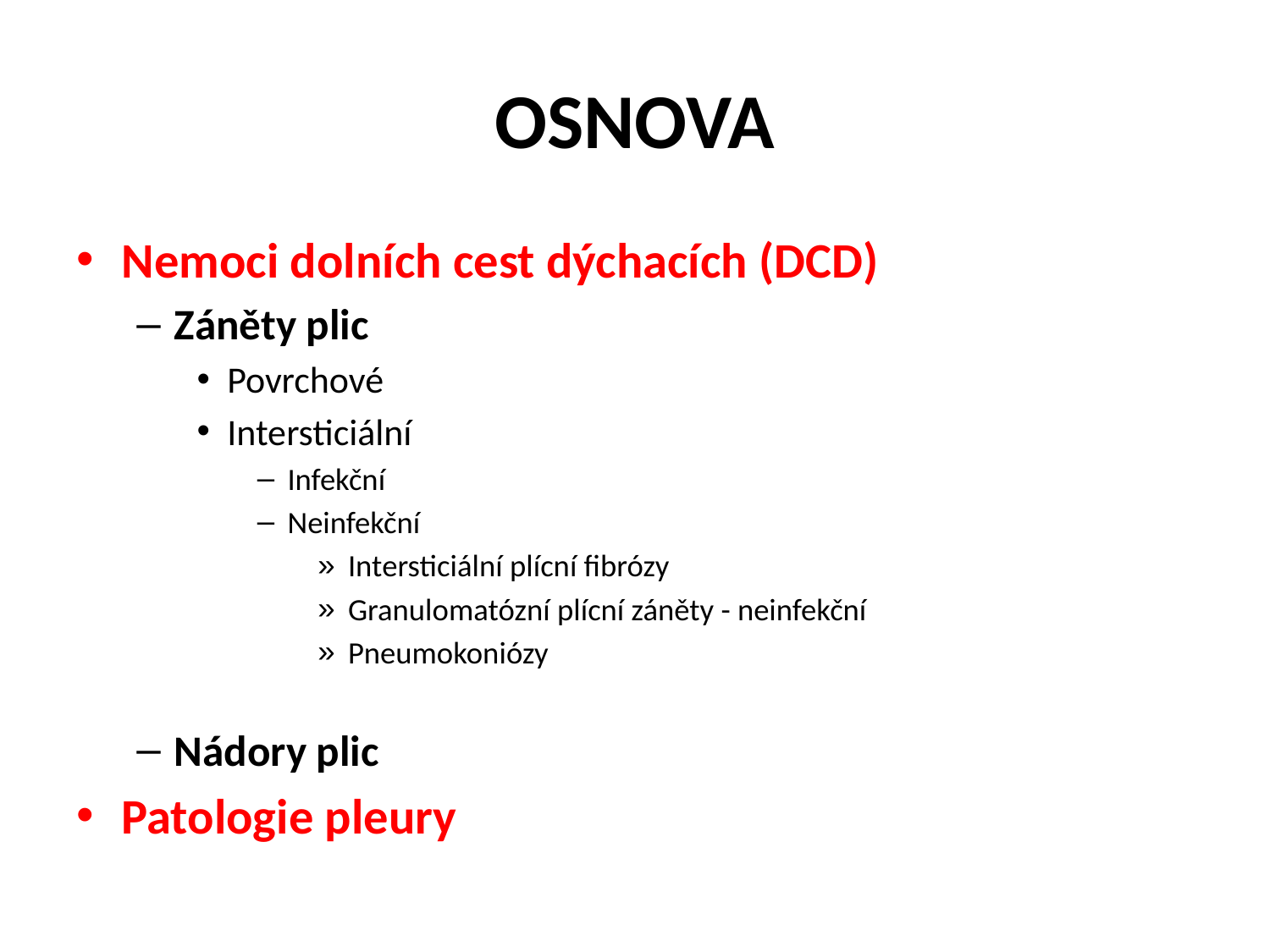

# OSNOVA
Nemoci dolních cest dýchacích (DCD)
Záněty plic
Povrchové
Intersticiální
Infekční
Neinfekční
Intersticiální plícní fibrózy
Granulomatózní plícní záněty - neinfekční
Pneumokoniózy

Nádory plic
Patologie pleury